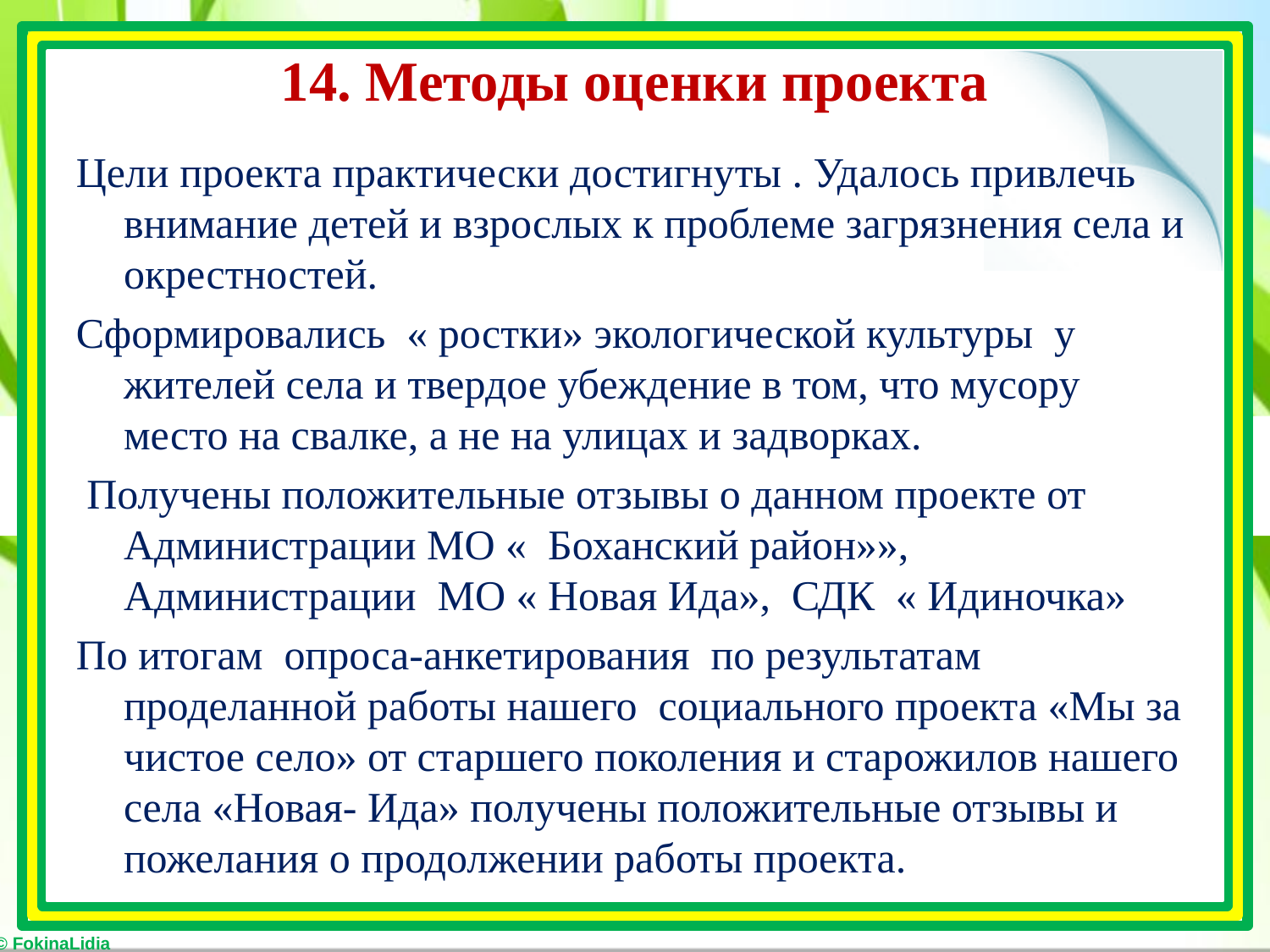

# 14. Методы оценки проекта
Цели проекта практически достигнуты . Удалось привлечь внимание детей и взрослых к проблеме загрязнения села и окрестностей.
Сформировались  « ростки» экологической культуры  у жителей села и твердое убеждение в том, что мусору место на свалке, а не на улицах и задворках.
 Получены положительные отзывы о данном проекте от Администрации МО «  Боханский район»», Администрации  МО « Новая Ида»,  СДК  « Идиночка»
По итогам  опроса-анкетирования  по результатам проделанной работы нашего  социального проекта «Мы за чистое село» от старшего поколения и старожилов нашего села «Новая- Ида» получены положительные отзывы и пожелания о продолжении работы проекта.